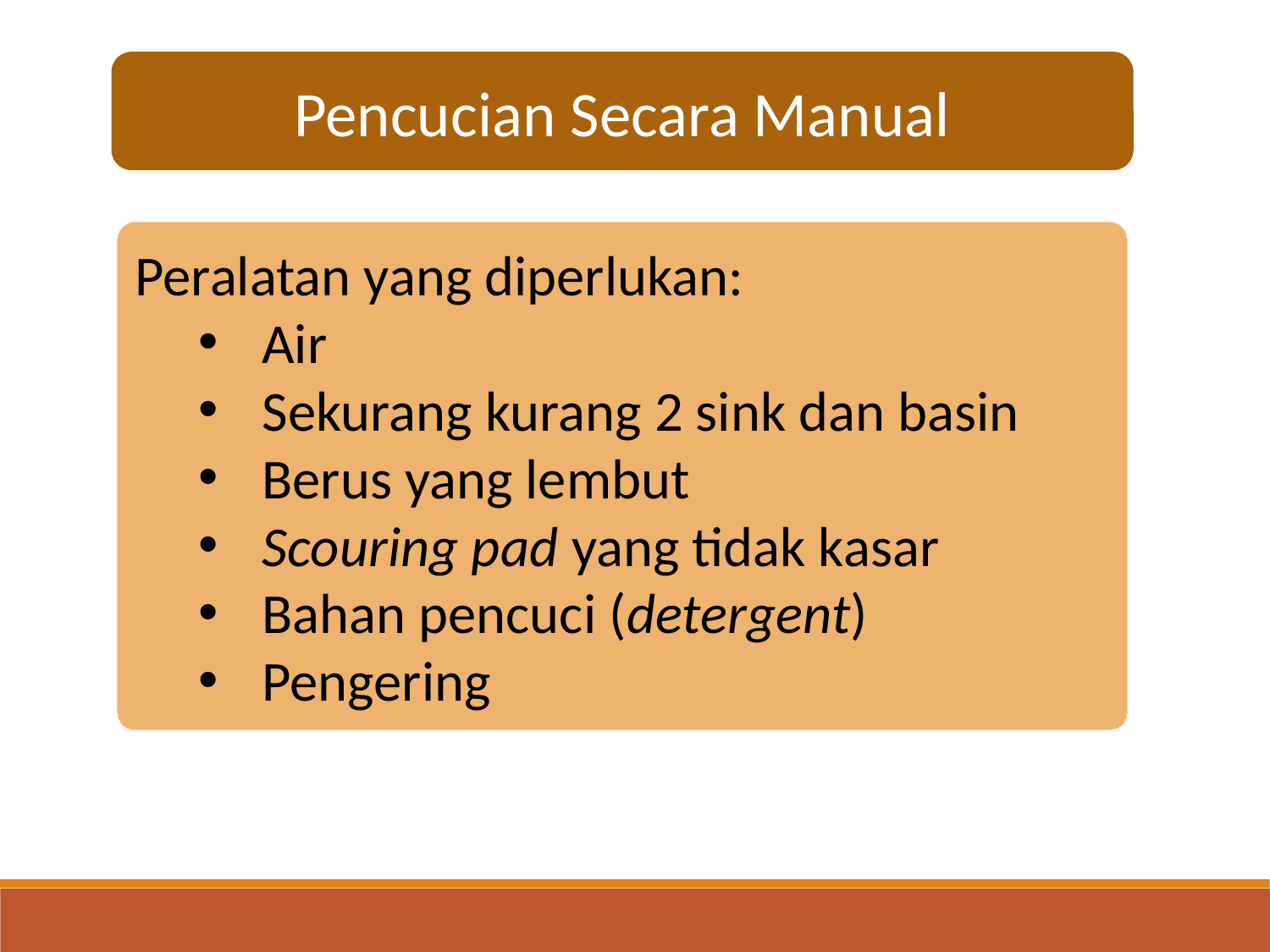

Pencucian Secara Manual

Peralatan yang diperlukan:
Air
Sekurang kurang 2 sink dan basin
Berus yang lembut
Scouring pad yang tidak kasar
Bahan pencuci (detergent)
Pengering